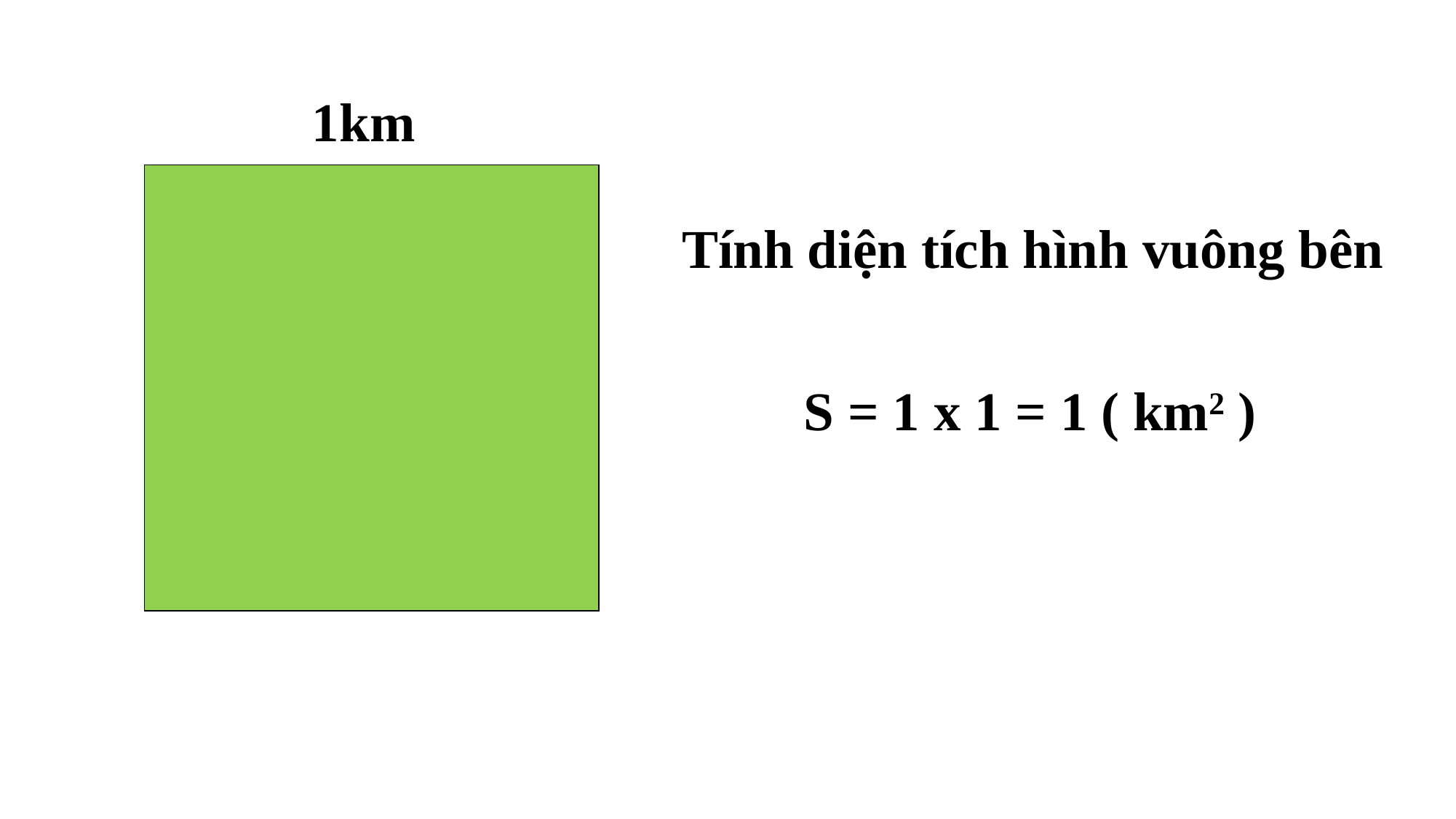

1km

Tính diện tích hình vuông bên
S = 1 x 1 = 1 ( km2 )